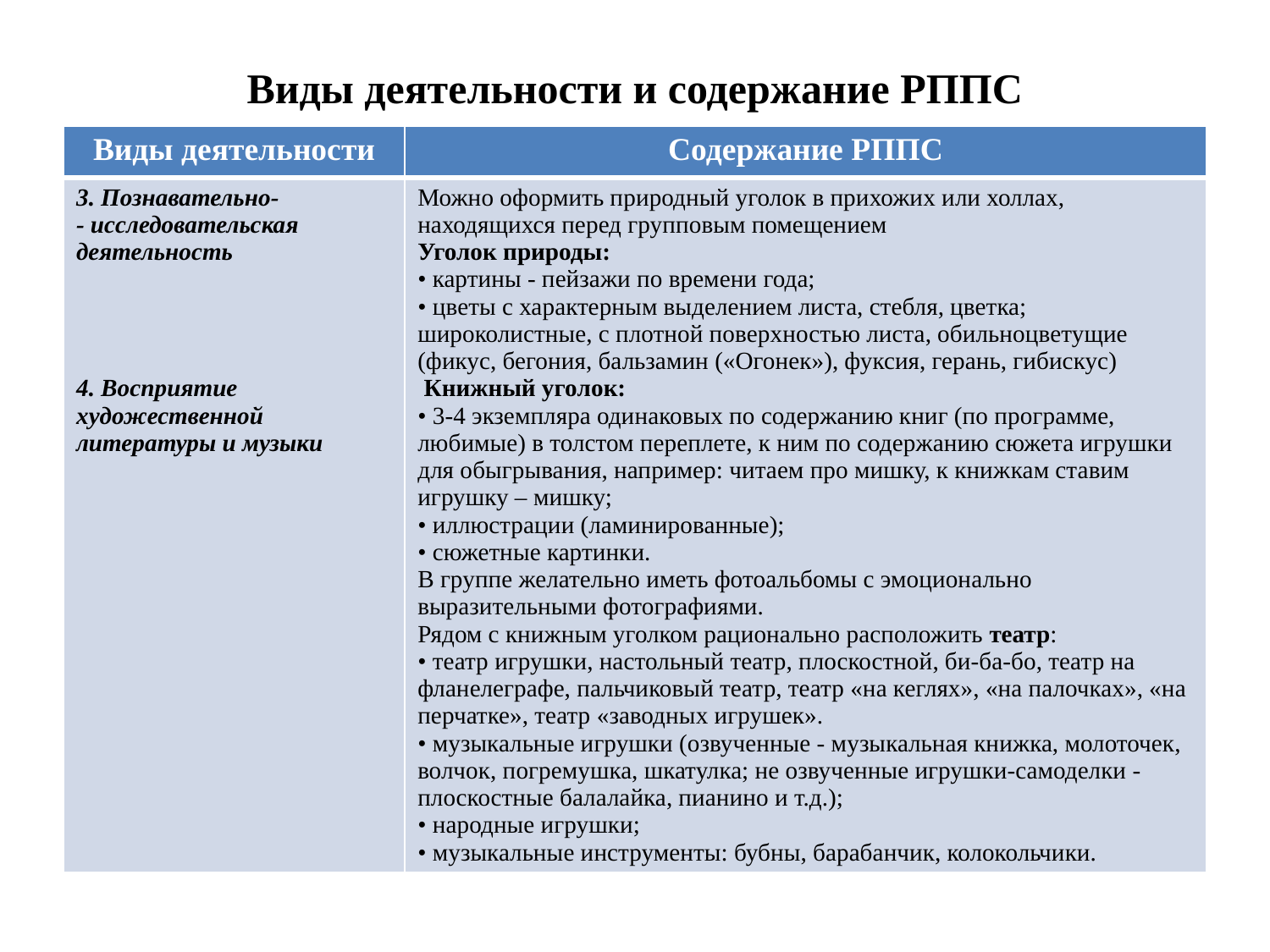

# Виды деятельности и содержание РППС
| Виды деятельности | Содержание РППС |
| --- | --- |
| 3. Познавательно- - исследовательская деятельность 4. Восприятие художественной литературы и музыки | Можно оформить природный уголок в прихожих или холлах, находящихся перед групповым помещением Уголок природы: • картины - пейзажи по времени года; • цветы с характерным выделением листа, стебля, цветка; широколистные, с плотной поверхностью листа, обильноцветущие (фикус, бегония, бальзамин («Огонек»), фуксия, герань, гибискус) Книжный уголок: • 3-4 экземпляра одинаковых по содержанию книг (по программе, любимые) в толстом переплете, к ним по содержанию сюжета игрушки для обыгрывания, например: читаем про мишку, к книж­кам ставим игрушку – мишку; • иллюстрации (ламинированные); • сюжетные картинки. В группе желательно иметь фотоальбомы с эмоционально выразительными фотографиями. Рядом с книжным уголком рационально расположить театр: • театр игрушки, настольный театр, плоскостной, би-ба-бо, театр на фланелеграфе, пальчиковый театр, театр «на кеглях», «на палочках», «на перчатке», театр «заводных игрушек». • музыкальные игрушки (озвученные - музыкальная книжка, молоточек, волчок, погремушка, шкатулка; не озвученные игрушки-самоделки - плоскостные балалайка, пианино и т.д.); • народные игрушки; • музыкальные инструменты: бубны, барабанчик, колокольчики. |